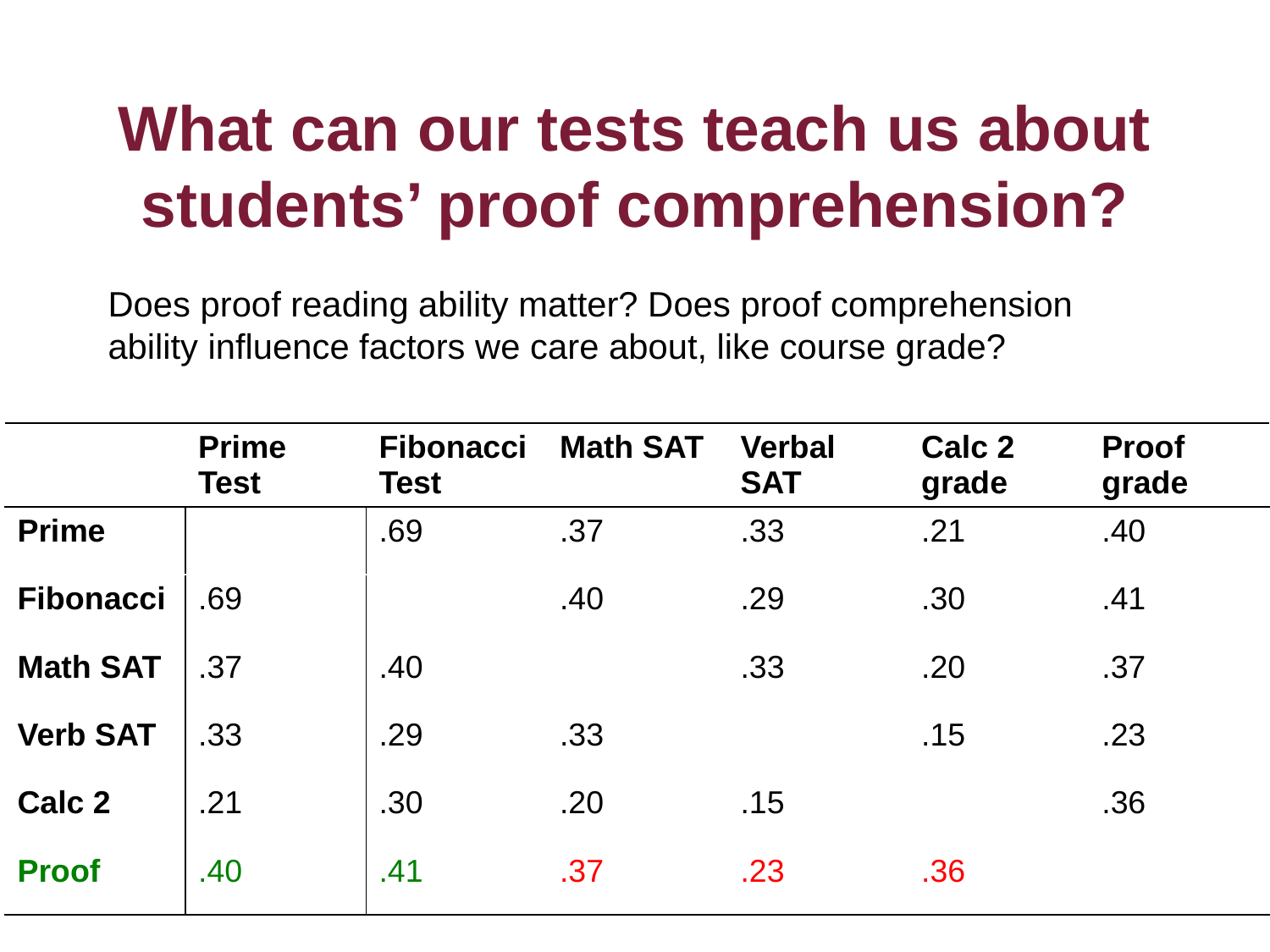

# What can our tests teach us about students’ proof comprehension?
Does proof reading ability matter? Does proof comprehension ability influence factors we care about, like course grade?

|  | Prime Test | Fibonacci Test | Math SAT | Verbal SAT | Calc 2 grade | Proof grade |
| --- | --- | --- | --- | --- | --- | --- |
| Prime |  | .69 | .37 | .33 | .21 | .40 |
| Fibonacci | .69 |  | .40 | .29 | .30 | .41 |
| Math SAT | .37 | .40 |  | .33 | .20 | .37 |
| Verb SAT | .33 | .29 | .33 |  | .15 | .23 |
| Calc 2 | .21 | .30 | .20 | .15 |  | .36 |
| Proof | .40 | .41 | .37 | .23 | .36 |  |